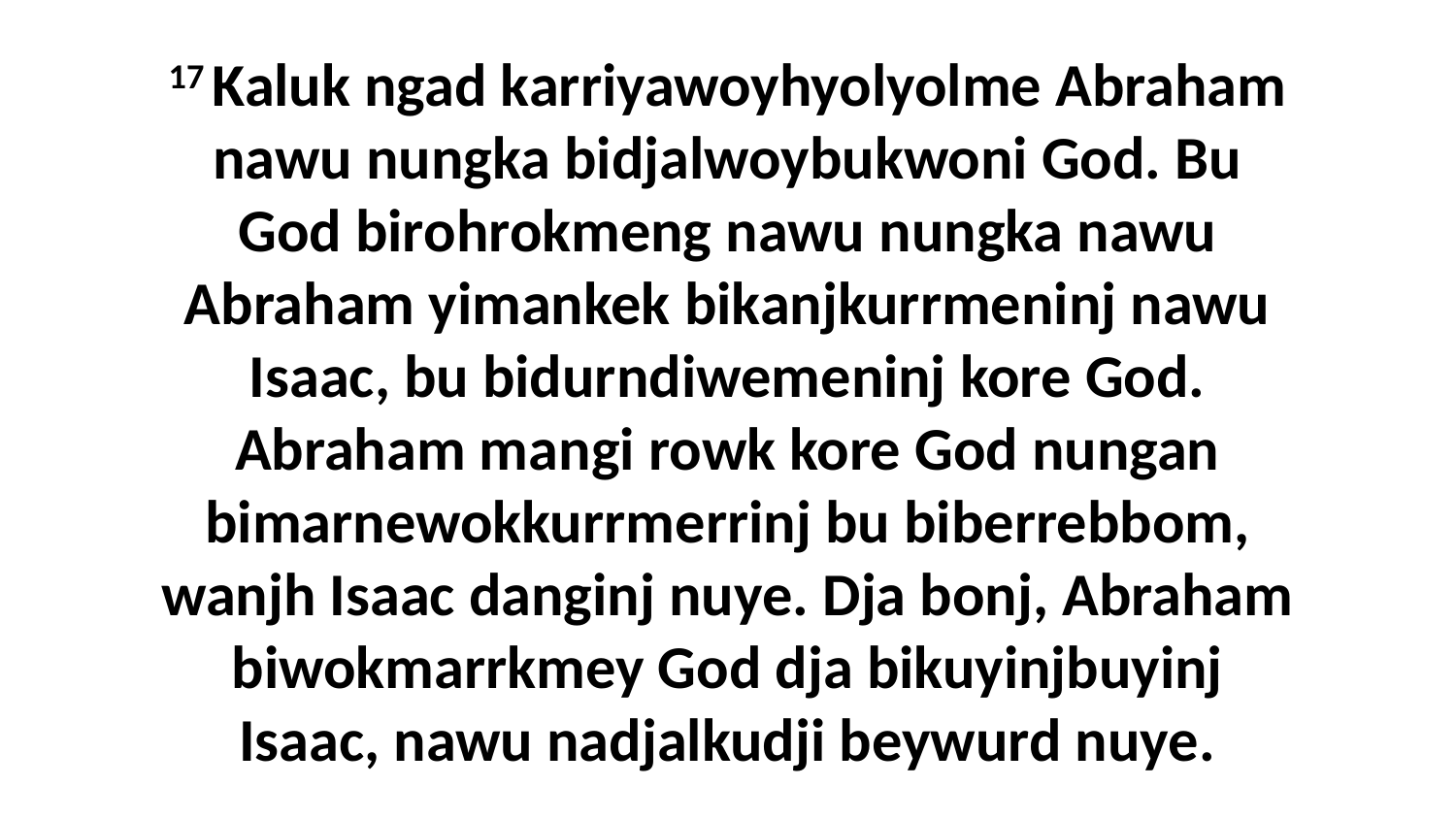

17 Kaluk ngad karriyawoyhyolyolme Abraham nawu nungka bidjalwoybukwoni God. Bu God birohrokmeng nawu nungka nawu Abraham yimankek bikanjkurrmeninj nawu Isaac, bu bidurndiwemeninj kore God. Abraham mangi rowk kore God nungan bimarnewokkurrmerrinj bu biberrebbom, wanjh Isaac danginj nuye. Dja bonj, Abraham biwokmarrkmey God dja bikuyinjbuyinj Isaac, nawu nadjalkudji beywurd nuye.